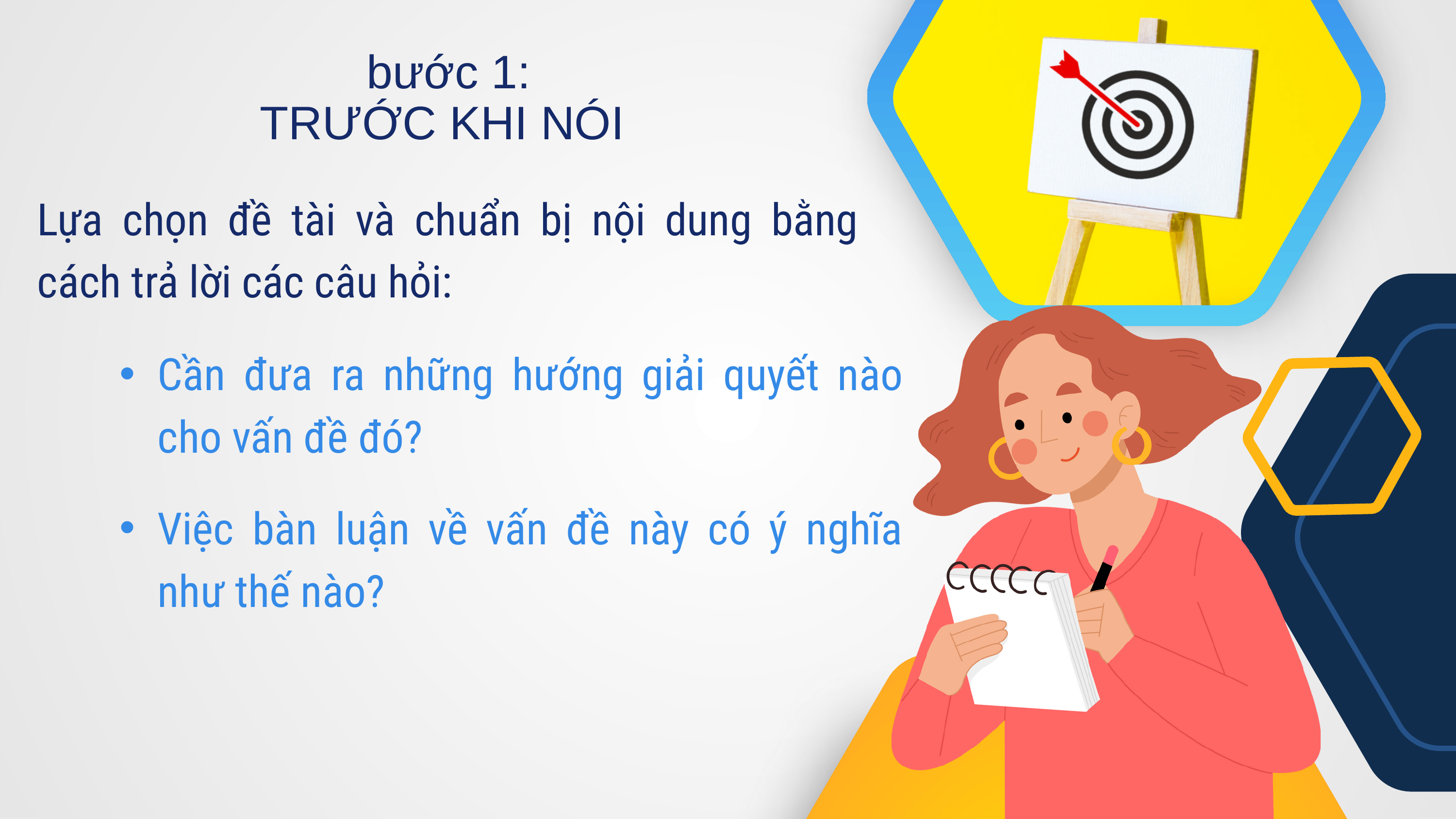

bước 1:
TRƯỚC KHI NÓI
Lựa chọn đề tài và chuẩn bị nội dung bằng cách trả lời các câu hỏi:

Cần đưa ra những hướng giải quyết nào cho vấn đề đó?

Việc bàn luận về vấn đề này có ý nghĩa như thế nào?